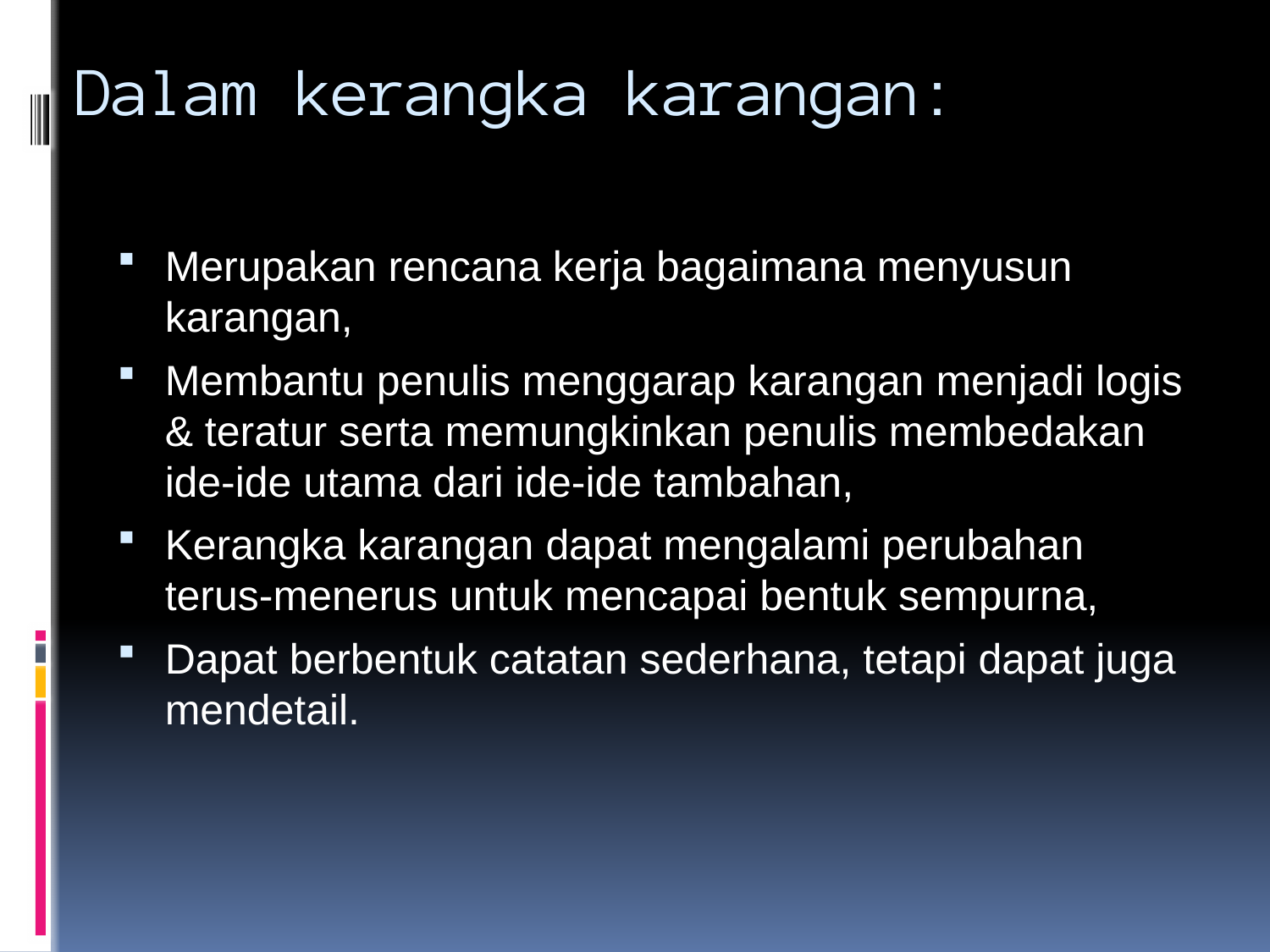

# Dalam kerangka karangan:
Merupakan rencana kerja bagaimana menyusun karangan,
Membantu penulis menggarap karangan menjadi logis & teratur serta memungkinkan penulis membedakan ide-ide utama dari ide-ide tambahan,
Kerangka karangan dapat mengalami perubahan terus-menerus untuk mencapai bentuk sempurna,
Dapat berbentuk catatan sederhana, tetapi dapat juga mendetail.